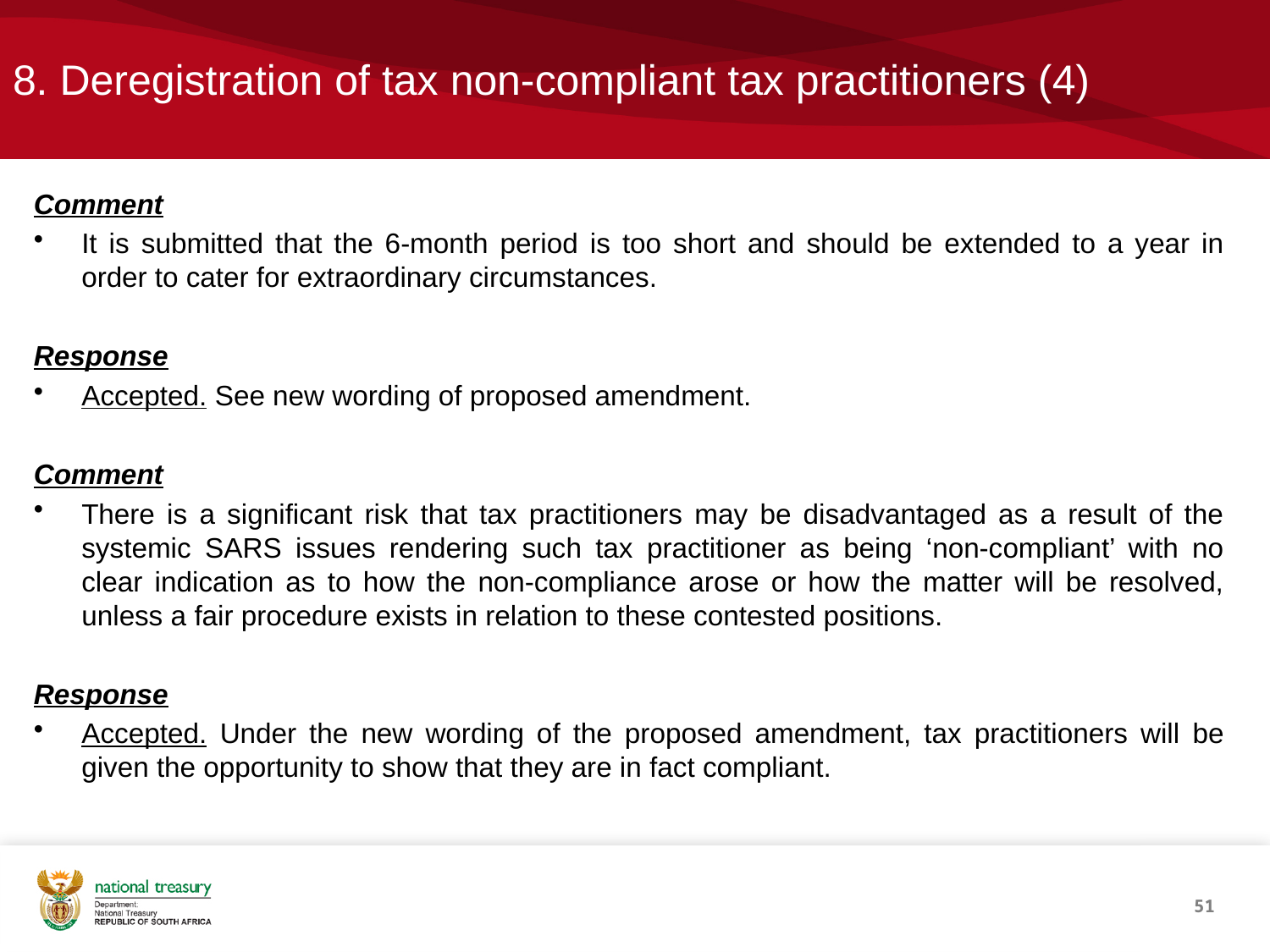

# 8. Deregistration of tax non-compliant tax practitioners (4)
Comment
It is submitted that the 6-month period is too short and should be extended to a year in order to cater for extraordinary circumstances.

Response
Accepted. See new wording of proposed amendment.

Comment
There is a significant risk that tax practitioners may be disadvantaged as a result of the systemic SARS issues rendering such tax practitioner as being ‘non-compliant’ with no clear indication as to how the non-compliance arose or how the matter will be resolved, unless a fair procedure exists in relation to these contested positions.

Response
Accepted. Under the new wording of the proposed amendment, tax practitioners will be given the opportunity to show that they are in fact compliant.
51